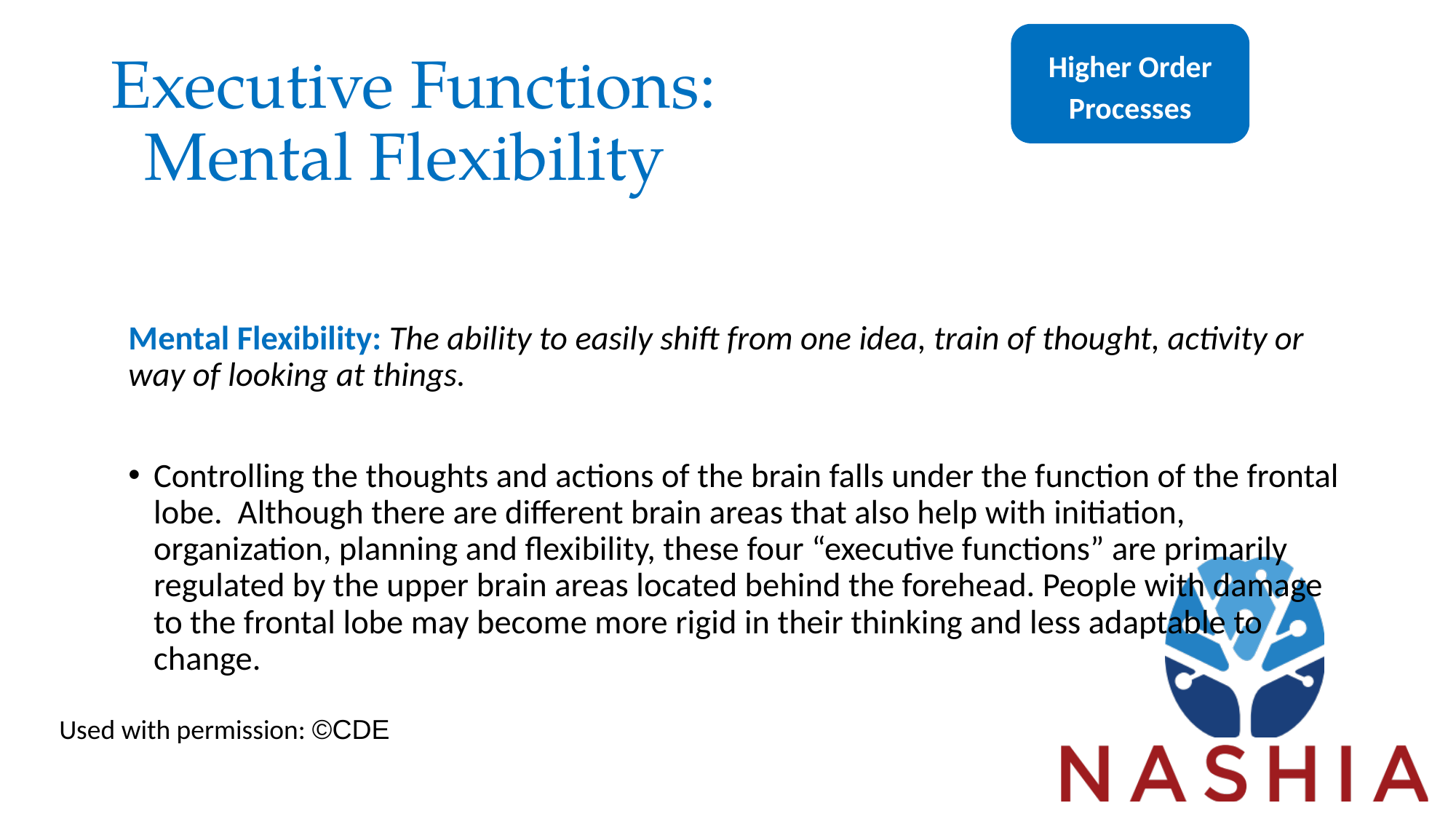

Higher Order
Processes
# Executive Functions: Mental Flexibility
Mental Flexibility: The ability to easily shift from one idea, train of thought, activity or way of looking at things.

Controlling the thoughts and actions of the brain falls under the function of the frontal lobe.  Although there are different brain areas that also help with initiation, organization, planning and flexibility, these four “executive functions” are primarily regulated by the upper brain areas located behind the forehead. People with damage to the frontal lobe may become more rigid in their thinking and less adaptable to change.

Used with permission: ©CDE